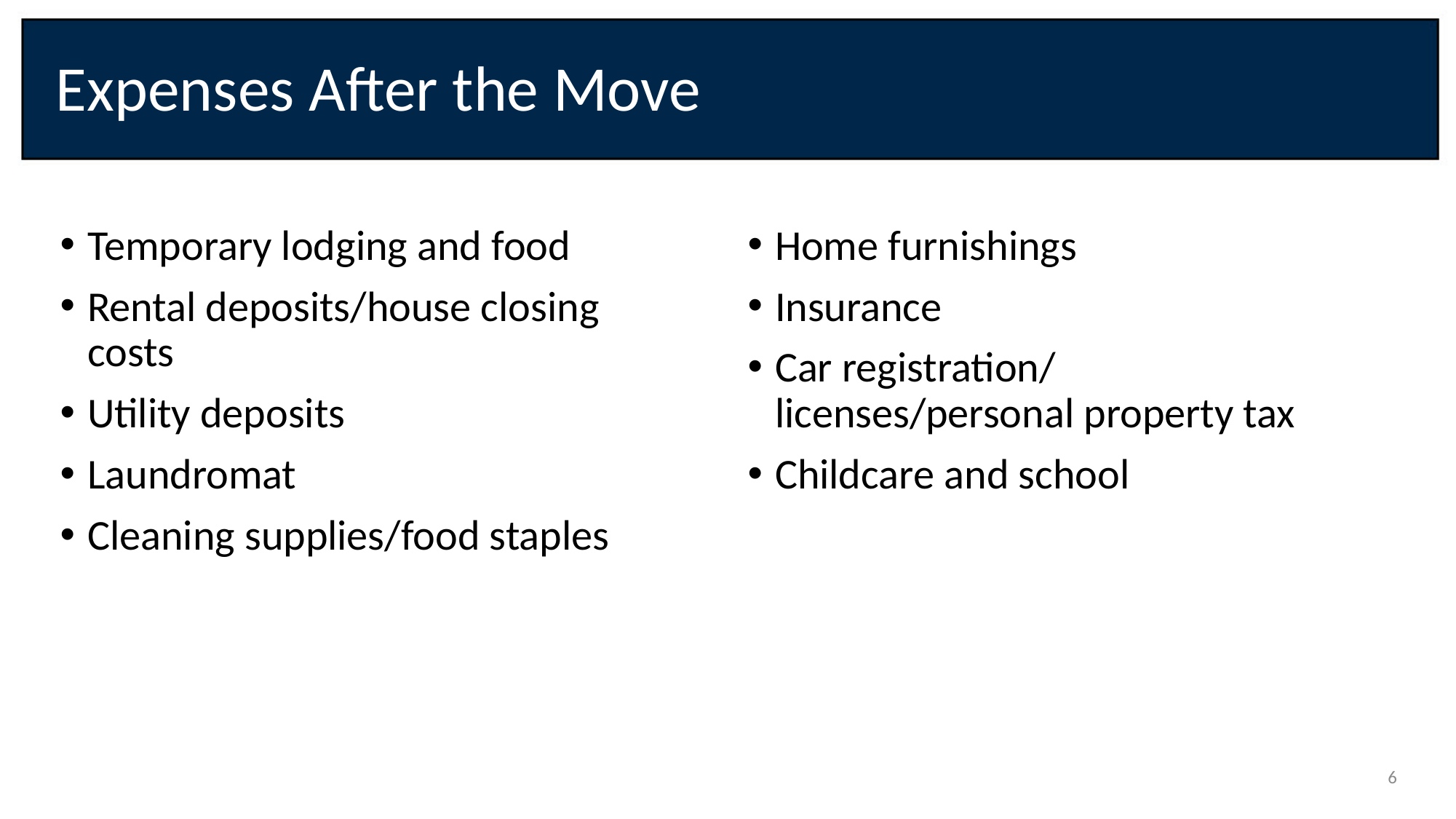

# Expenses After the Move
Temporary lodging and food
Rental deposits/house closing costs
Utility deposits
Laundromat
Cleaning supplies/food staples
Home furnishings
Insurance
Car registration/ licenses/personal property tax
Childcare and school
6